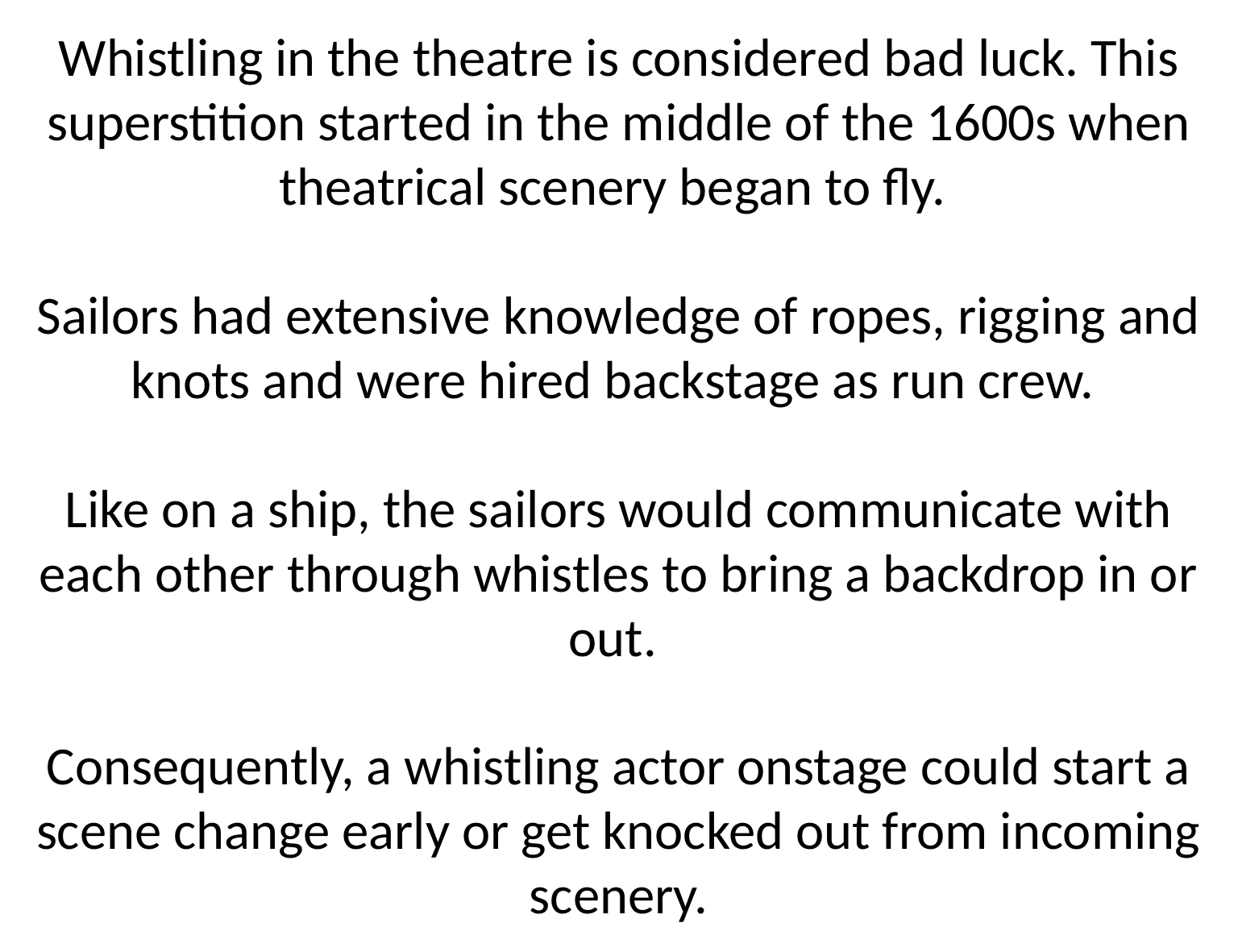

Whistling in the theatre is considered bad luck. This superstition started in the middle of the 1600s when theatrical scenery began to fly.

Sailors had extensive knowledge of ropes, rigging and knots and were hired backstage as run crew.

Like on a ship, the sailors would communicate with each other through whistles to bring a backdrop in or out.

Consequently, a whistling actor onstage could start a scene change early or get knocked out from incoming scenery.